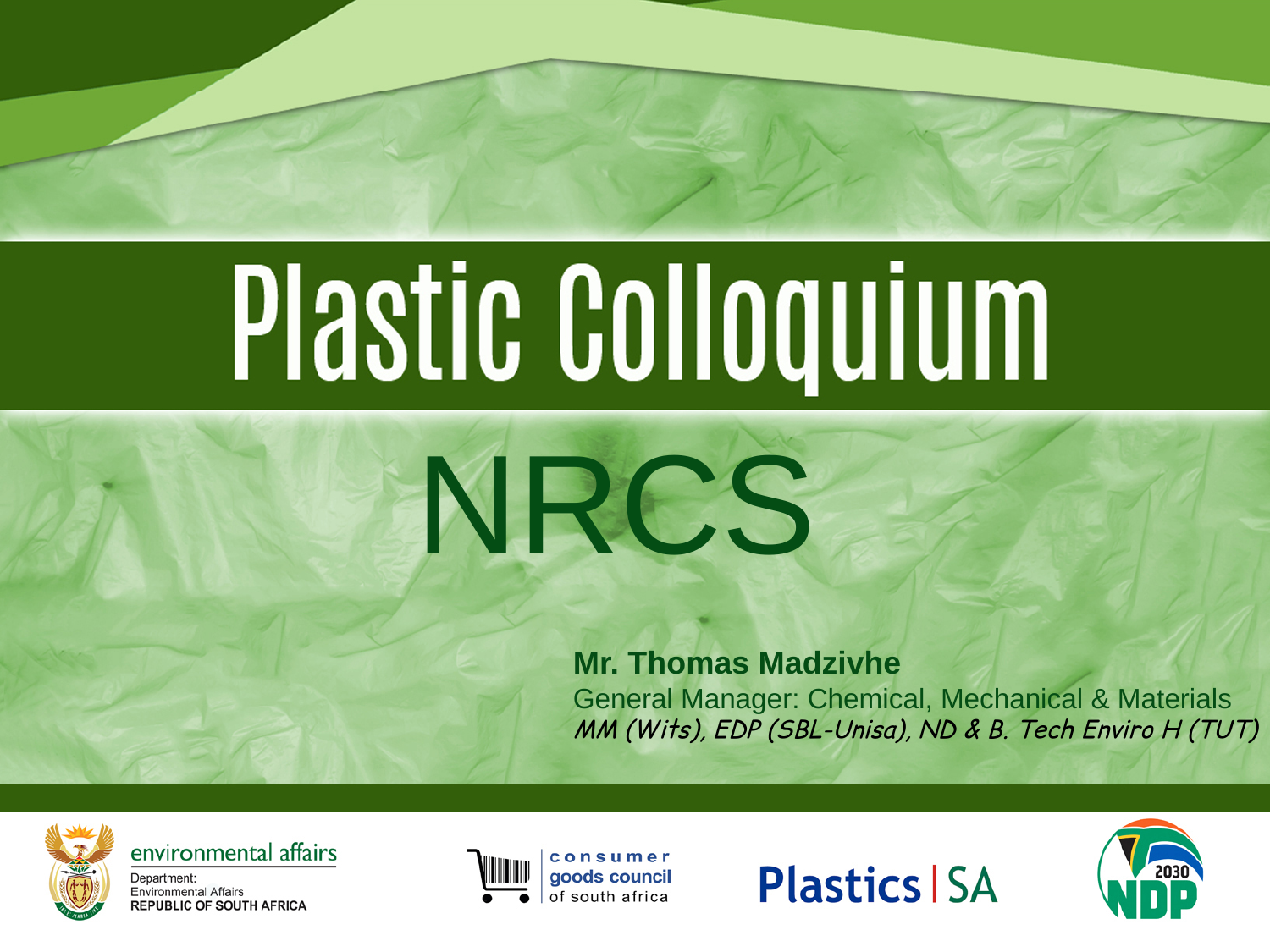

NRCS

Mr. Thomas Madzivhe
General Manager: Chemical, Mechanical & Materials
MM (Wits), EDP (SBL-Unisa), ND & B. Tech Enviro H (TUT)